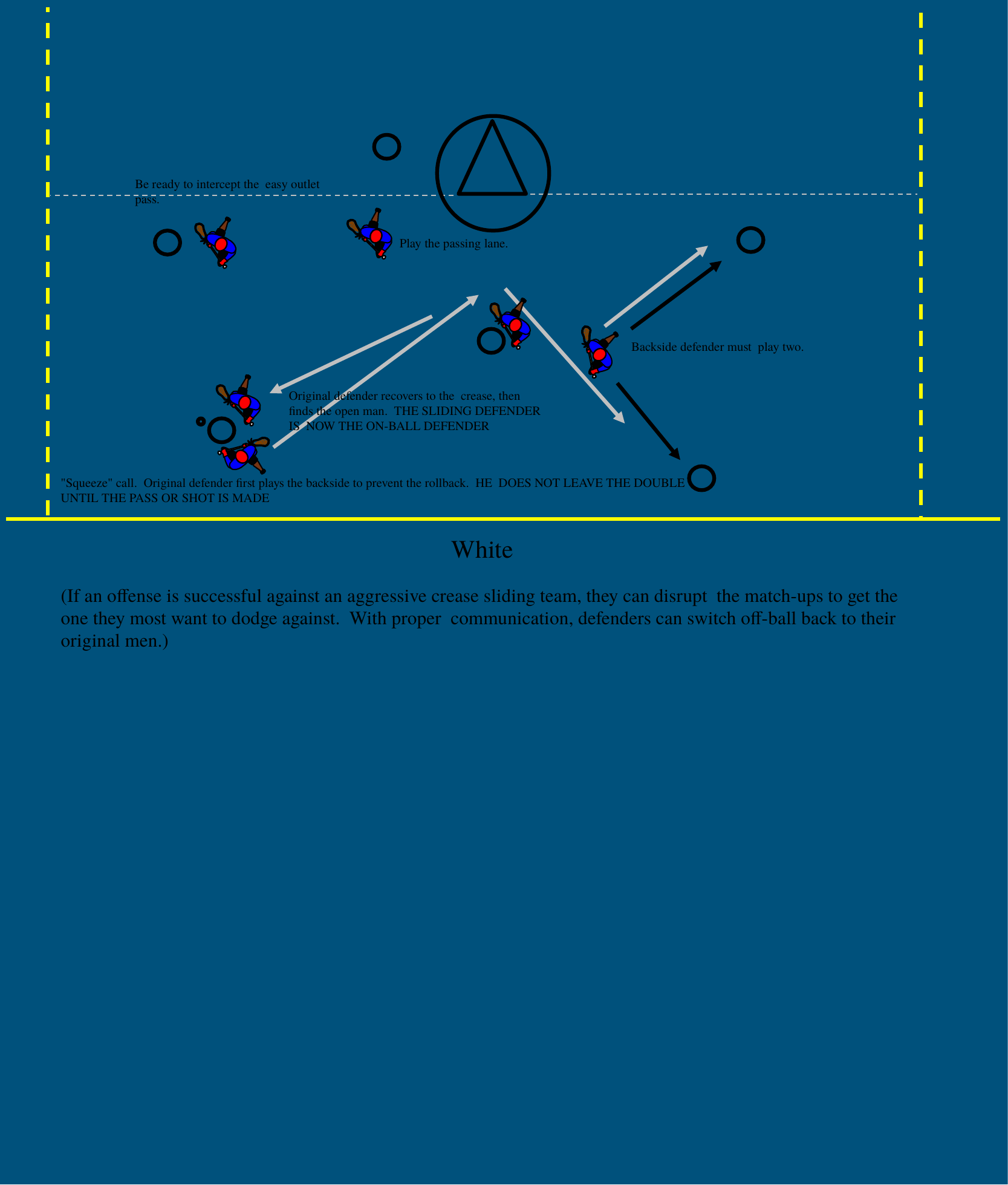

Be ready to intercept the  easy outlet pass.

Play the passing lane.

Backside defender must  play two.

Original defender recovers to the  crease, then finds the open man.  THE SLIDING DEFENDER IS  NOW THE ON-BALL DEFENDER

"Squeeze" call.  Original defender first plays the backside to prevent the rollback.  HE  DOES NOT LEAVE THE DOUBLE UNTIL THE PASS OR SHOT IS MADE
White
(If an offense is successful against an aggressive crease sliding team, they can disrupt  the match-ups to get the one they most want to dodge against.  With proper  communication, defenders can switch off-ball back to their original men.)